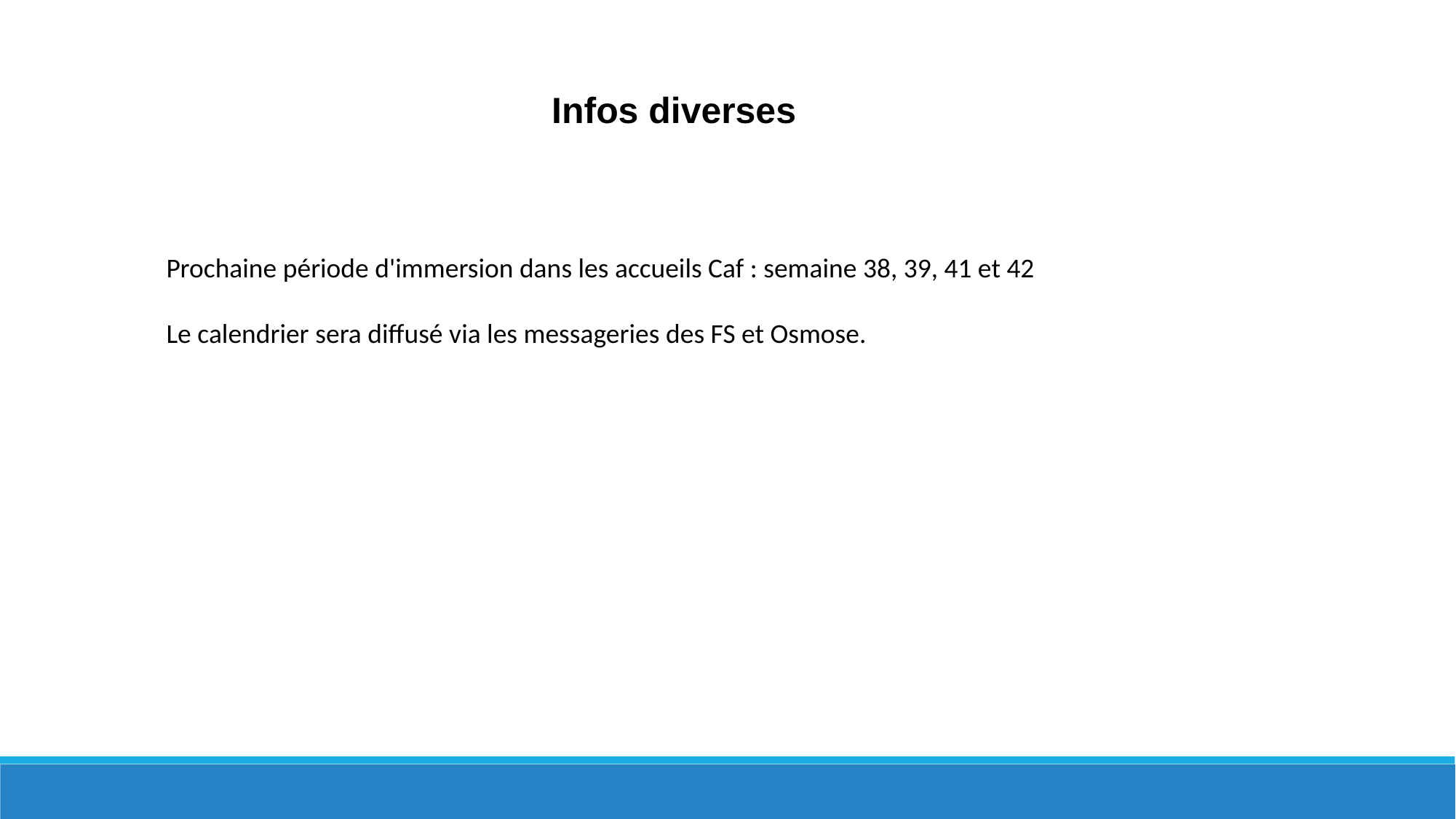

Infos diverses
Prochaine période d'immersion dans les accueils Caf : semaine 38, 39, 41 et 42

Le calendrier sera diffusé via les messageries des FS et Osmose.